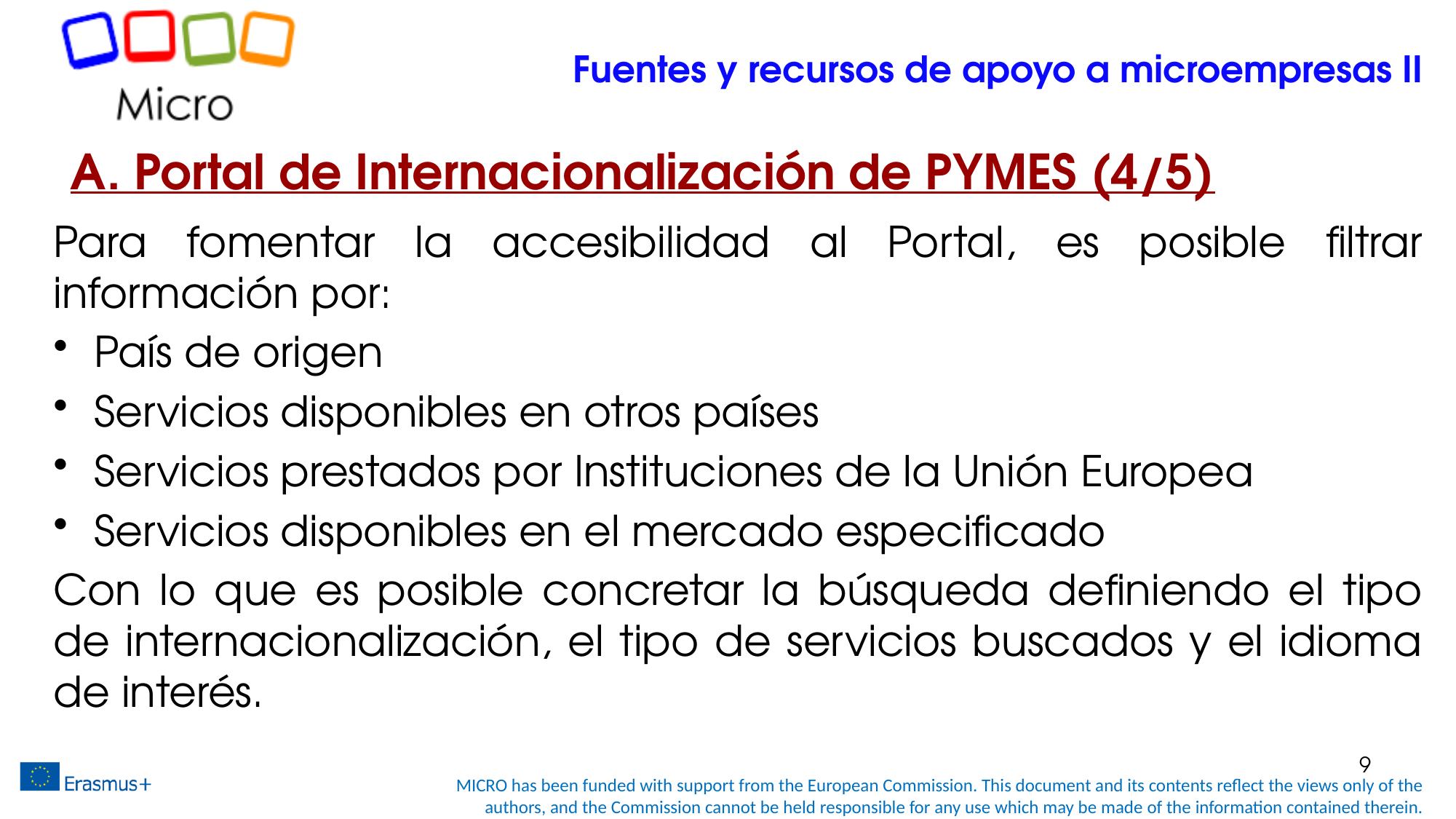

# Fuentes y recursos de apoyo a microempresas II
A. Portal de Internacionalización de PYMES (4/5)
Para fomentar la accesibilidad al Portal, es posible filtrar información por:
País de origen
Servicios disponibles en otros países
Servicios prestados por Instituciones de la Unión Europea
Servicios disponibles en el mercado especificado
Con lo que es posible concretar la búsqueda definiendo el tipo de internacionalización, el tipo de servicios buscados y el idioma de interés.

9